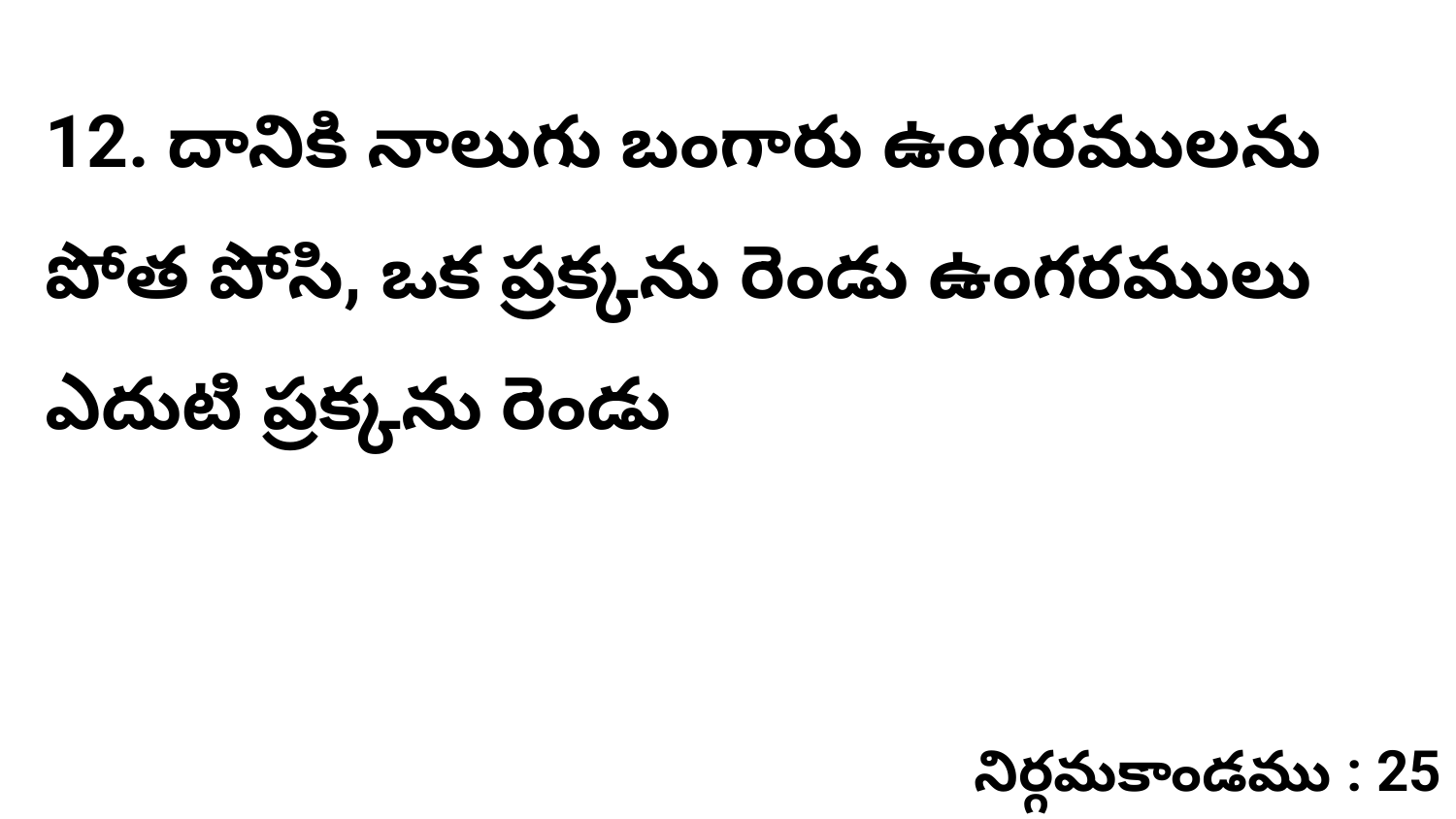

12. దానికి నాలుగు బంగారు ఉంగరములను పోత పోసి, ఒక ప్రక్కను రెండు ఉంగరములు ఎదుటి ప్రక్కను రెండు
నిర్గమకాండము : 25